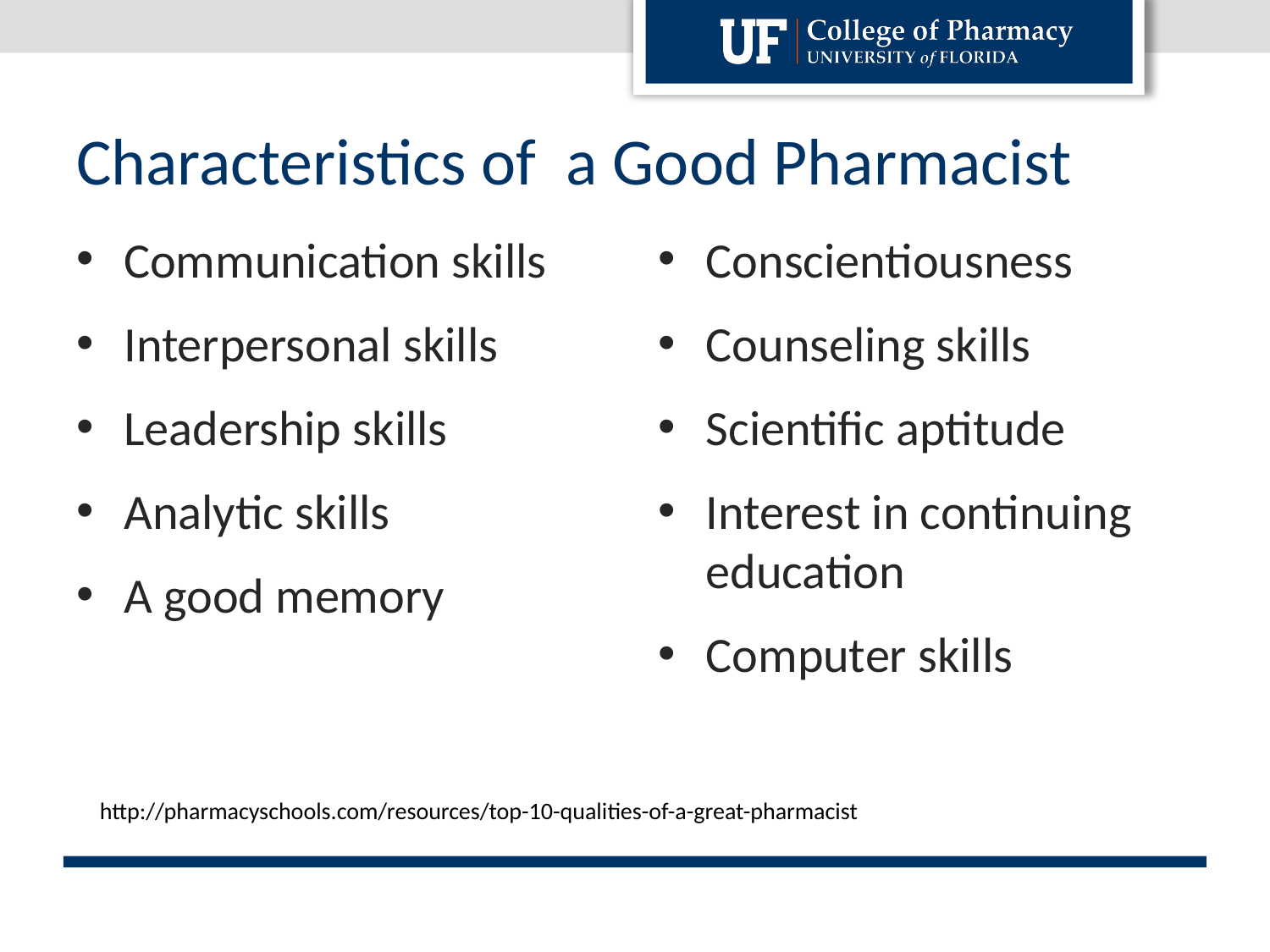

# Characteristics of  a Good Pharmacist
Communication skills

Interpersonal skills

Leadership skills

Analytic skills

A good memory

Conscientiousness

Counseling skills

Scientific aptitude

Interest in continuing education

Computer skills
http://pharmacyschools.com/resources/top-10-qualities-of-a-great-pharmacist